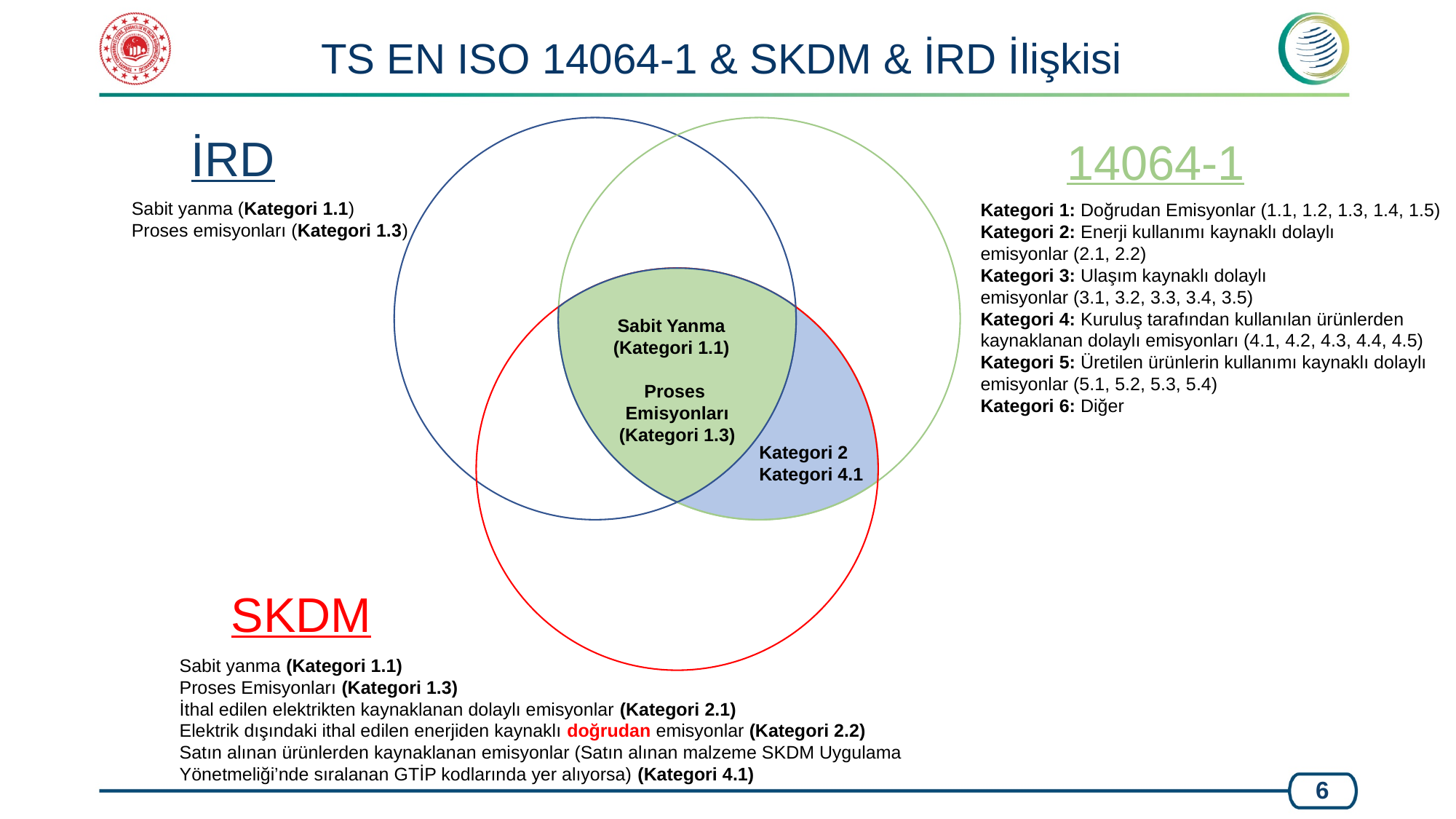

TS EN ISO 14064-1 & SKDM & İRD İlişkisi

İRD
14064-1
Sabit yanma (Kategori 1.1)
Proses emisyonları (Kategori 1.3)
Kategori 1: Doğrudan Emisyonlar (1.1, 1.2, 1.3, 1.4, 1.5)
Kategori 2: Enerji kullanımı kaynaklı dolaylı
emisyonlar (2.1, 2.2)
Kategori 3: Ulaşım kaynaklı dolaylı
emisyonlar (3.1, 3.2, 3.3, 3.4, 3.5)
Kategori 4: Kuruluş tarafından kullanılan ürünlerden kaynaklanan dolaylı emisyonları (4.1, 4.2, 4.3, 4.4, 4.5)
Kategori 5: Üretilen ürünlerin kullanımı kaynaklı dolaylı
emisyonlar (5.1, 5.2, 5.3, 5.4)
Kategori 6: Diğer

Sabit Yanma
(Kategori 1.1)
Proses
Emisyonları
(Kategori 1.3)
Kategori 2
Kategori 4.1
SKDM
Sabit yanma (Kategori 1.1)
Proses Emisyonları (Kategori 1.3)
İthal edilen elektrikten kaynaklanan dolaylı emisyonlar (Kategori 2.1)
Elektrik dışındaki ithal edilen enerjiden kaynaklı doğrudan emisyonlar (Kategori 2.2)
Satın alınan ürünlerden kaynaklanan emisyonlar (Satın alınan malzeme SKDM Uygulama Yönetmeliği’nde sıralanan GTİP kodlarında yer alıyorsa) (Kategori 4.1)
6